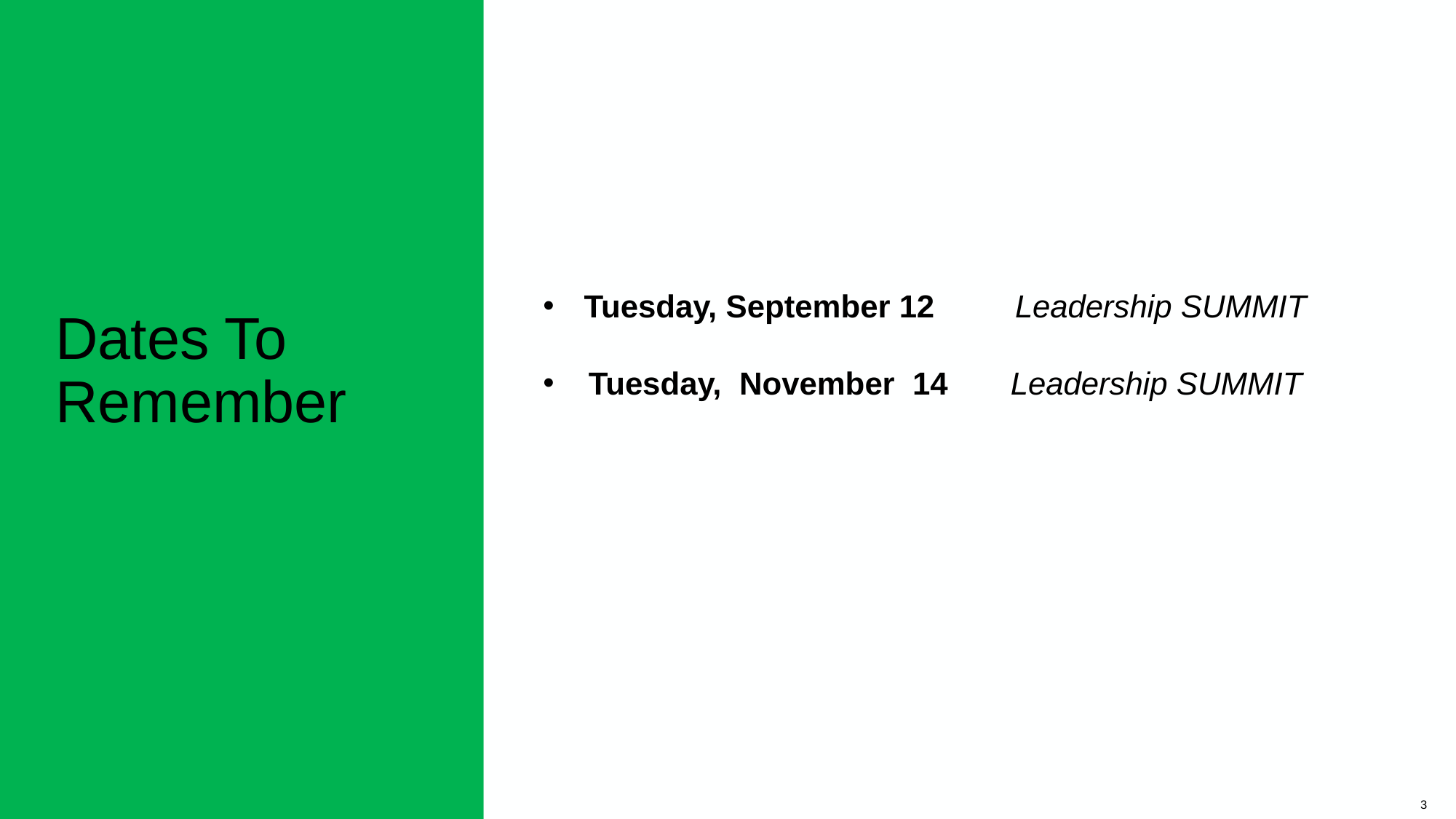

Tuesday, September 12         Leadership SUMMIT

Tuesday,  November  14       Leadership SUMMIT

# Dates To Remember
3